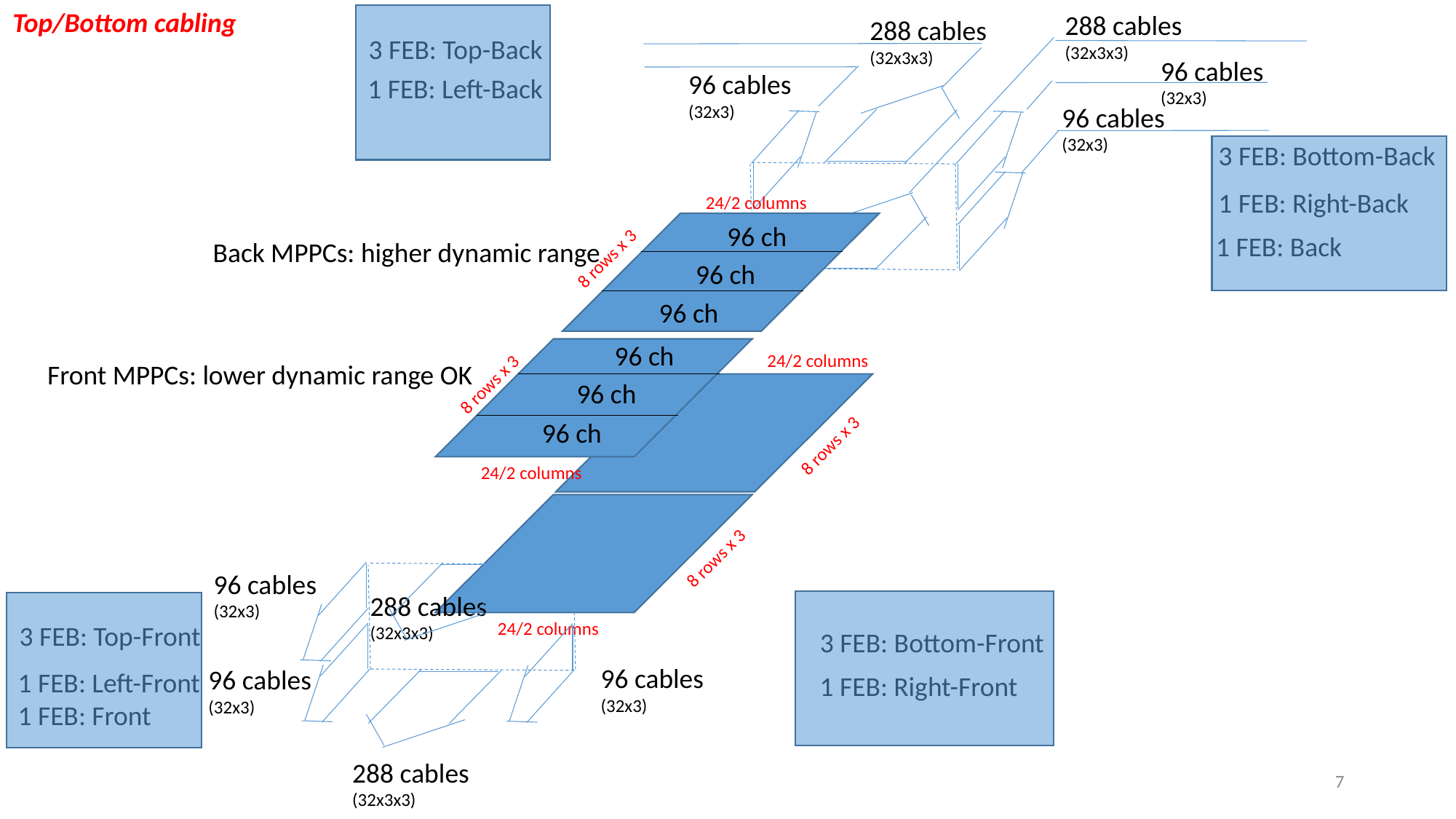

Top/Bottom cabling
288 cables
(32x3x3)

288 cables
(32x3x3)
3 FEB: Top-Back
96 cables
(32x3)
96 cables
(32x3)
1 FEB: Left-Back
96 cables
(32x3)
3 FEB: Bottom-Back

1 FEB: Right-Back
24/2 columns

96 ch
1 FEB: Back
Back MPPCs: higher dynamic range
8 rows x 3
96 ch
96 ch
96 ch

24/2 columns
Front MPPCs: lower dynamic range OK
8 rows x 3
96 ch

96 ch
8 rows x 3
24/2 columns

8 rows x 3
96 cables
(32x3)
288 cables
(32x3x3)

24/2 columns
3 FEB: Top-Front
3 FEB: Bottom-Front
96 cables
(32x3)
96 cables
(32x3)
1 FEB: Left-Front
1 FEB: Front
1 FEB: Right-Front
288 cables
(32x3x3)
7